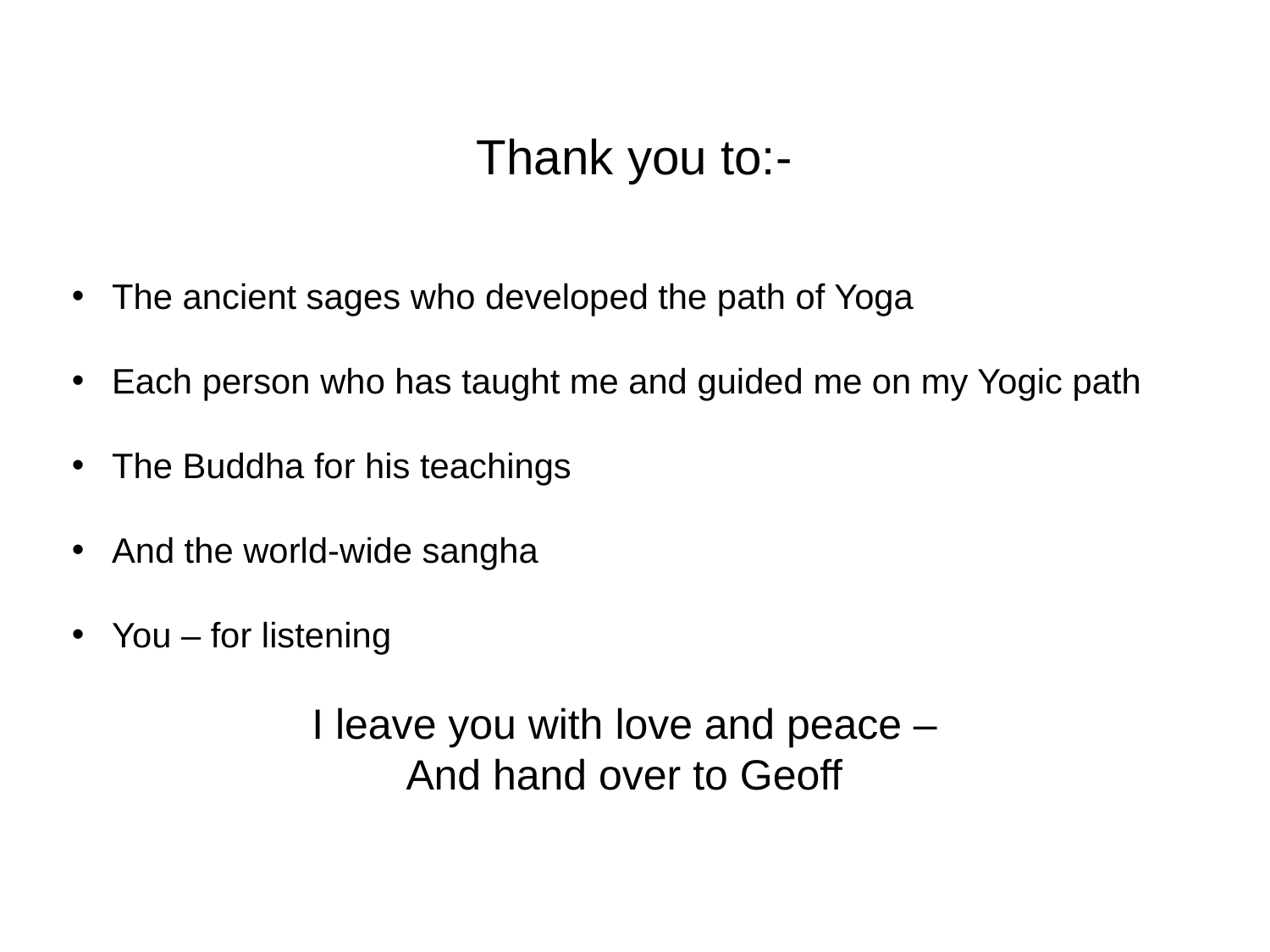

Thank you to:-
The ancient sages who developed the path of Yoga

Each person who has taught me and guided me on my Yogic path

The Buddha for his teachings

And the world-wide sangha

You – for listening

I leave you with love and peace –
And hand over to Geoff